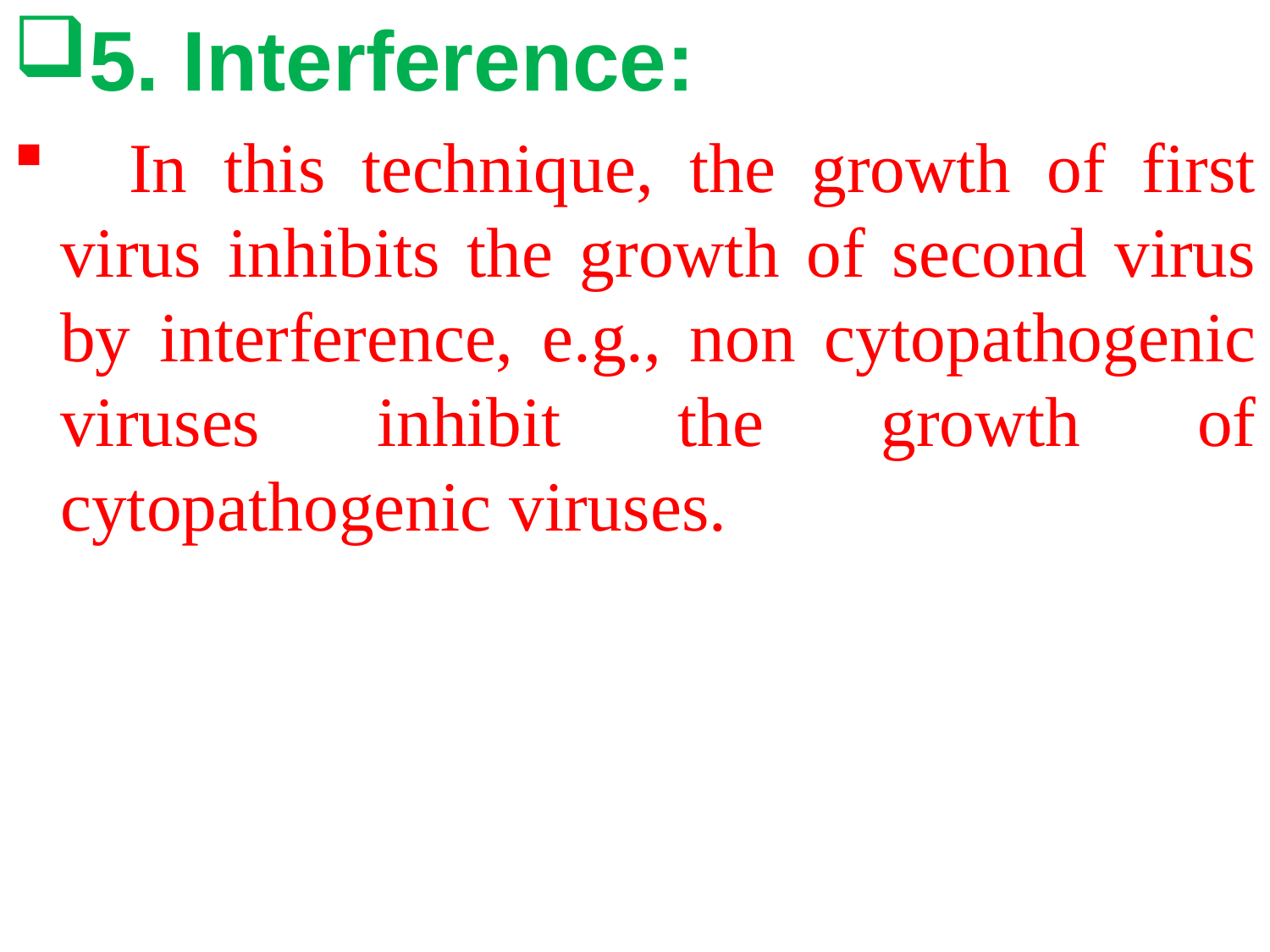

5. Interference:
  In this technique, the growth of first virus inhibits the growth of second virus by interference, e.g., non cytopathogenic viruses inhibit the growth of cytopathogenic viruses.